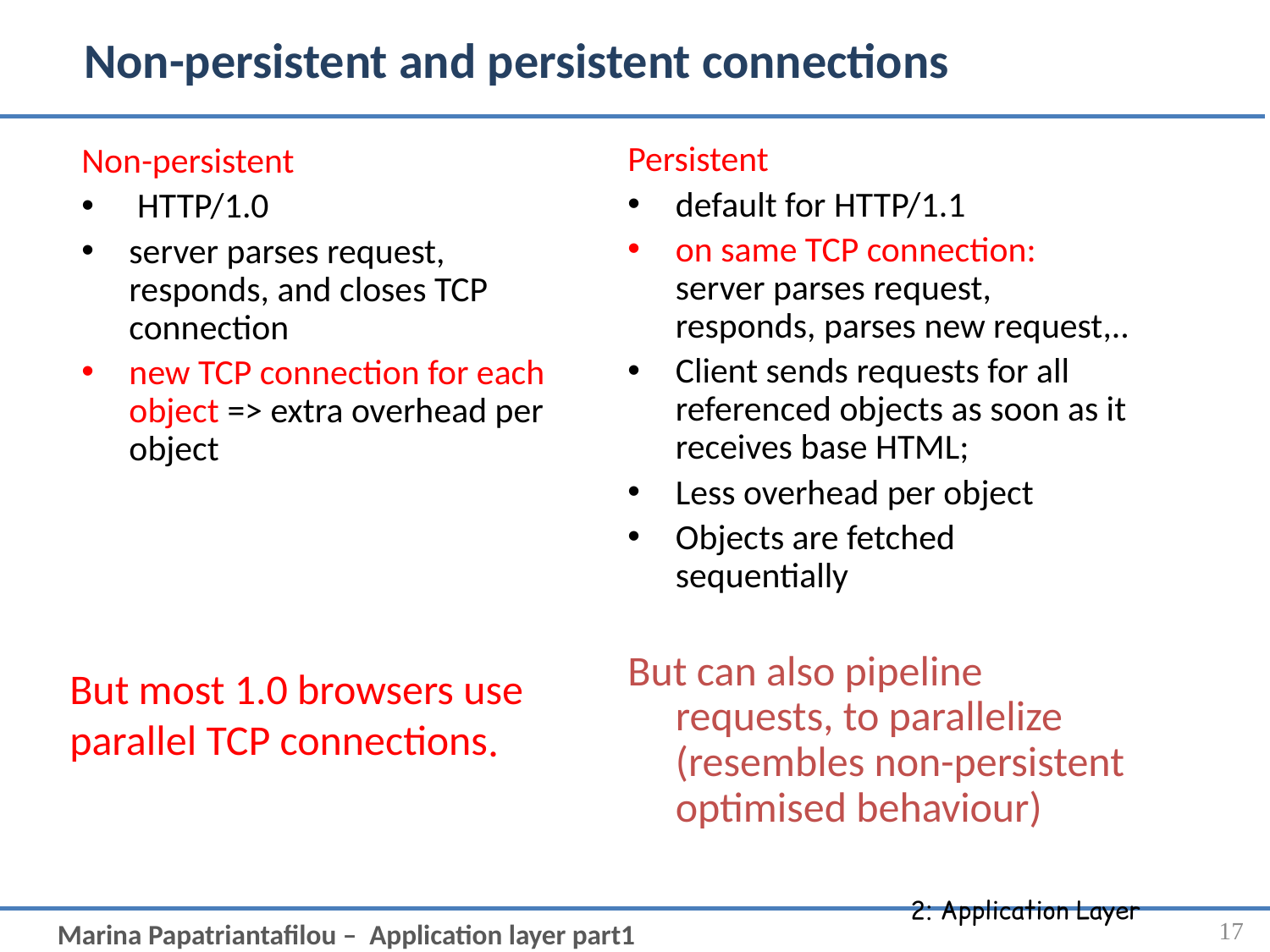

# Non-persistent and persistent connections
Persistent
default for HTTP/1.1
on same TCP connection: server parses request, responds, parses new request,..
Client sends requests for all referenced objects as soon as it receives base HTML;
Less overhead per object
Objects are fetched sequentially

But can also pipeline requests, to parallelize (resembles non-persistent optimised behaviour)
Non-persistent
 HTTP/1.0
server parses request, responds, and closes TCP connection
new TCP connection for each object => extra overhead per object
But most 1.0 browsers use
parallel TCP connections.
2: Application Layer
17